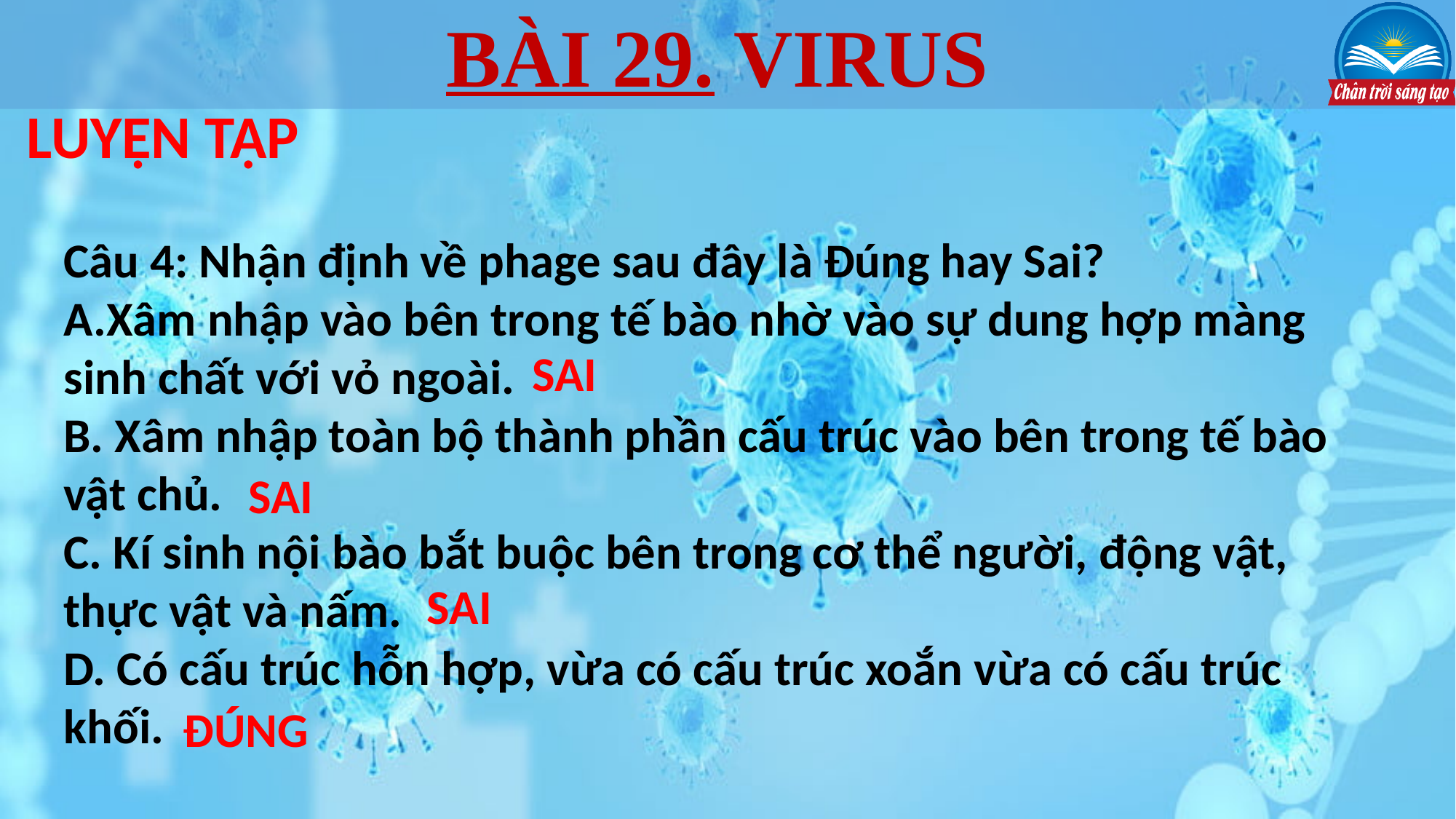

LUYỆN TẬP
Câu 4: Nhận định về phage sau đây là Đúng hay Sai?
A.Xâm nhập vào bên trong tế bào nhờ vào sự dung hợp màng sinh chất với vỏ ngoài.
B. Xâm nhập toàn bộ thành phần cấu trúc vào bên trong tế bào vật chủ.
C. Kí sinh nội bào bắt buộc bên trong cơ thể người, động vật, thực vật và nấm.
D. Có cấu trúc hỗn hợp, vừa có cấu trúc xoắn vừa có cấu trúc khối.
SAI
SAI
SAI
ĐÚNG